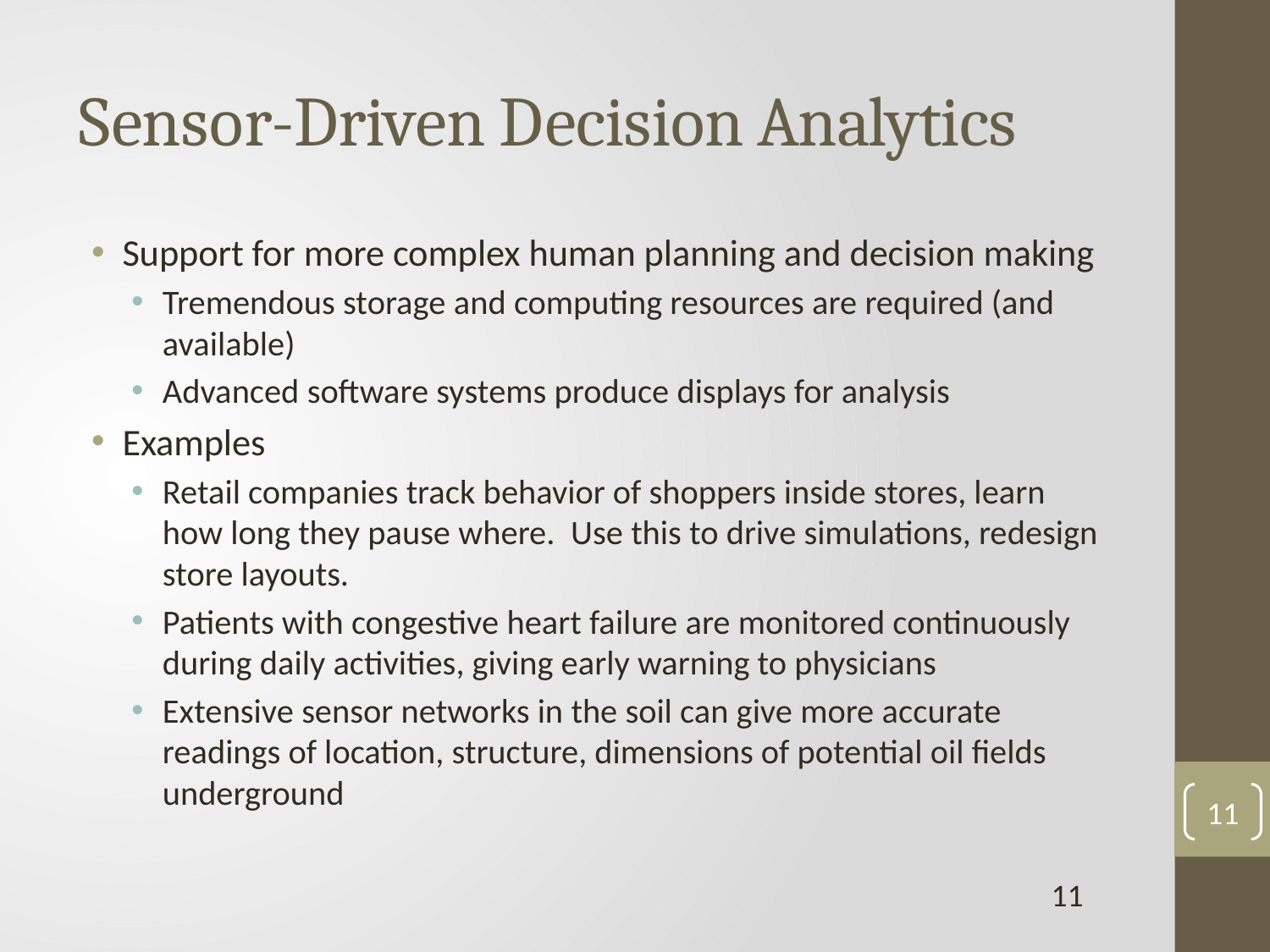

# Sensor-Driven Decision Analytics
Support for more complex human planning and decision making
Tremendous storage and computing resources are required (and available)
Advanced software systems produce displays for analysis
Examples
Retail companies track behavior of shoppers inside stores, learn how long they pause where.  Use this to drive simulations, redesign store layouts.
Patients with congestive heart failure are monitored continuously during daily activities, giving early warning to physicians
Extensive sensor networks in the soil can give more accurate readings of location, structure, dimensions of potential oil fields underground
11